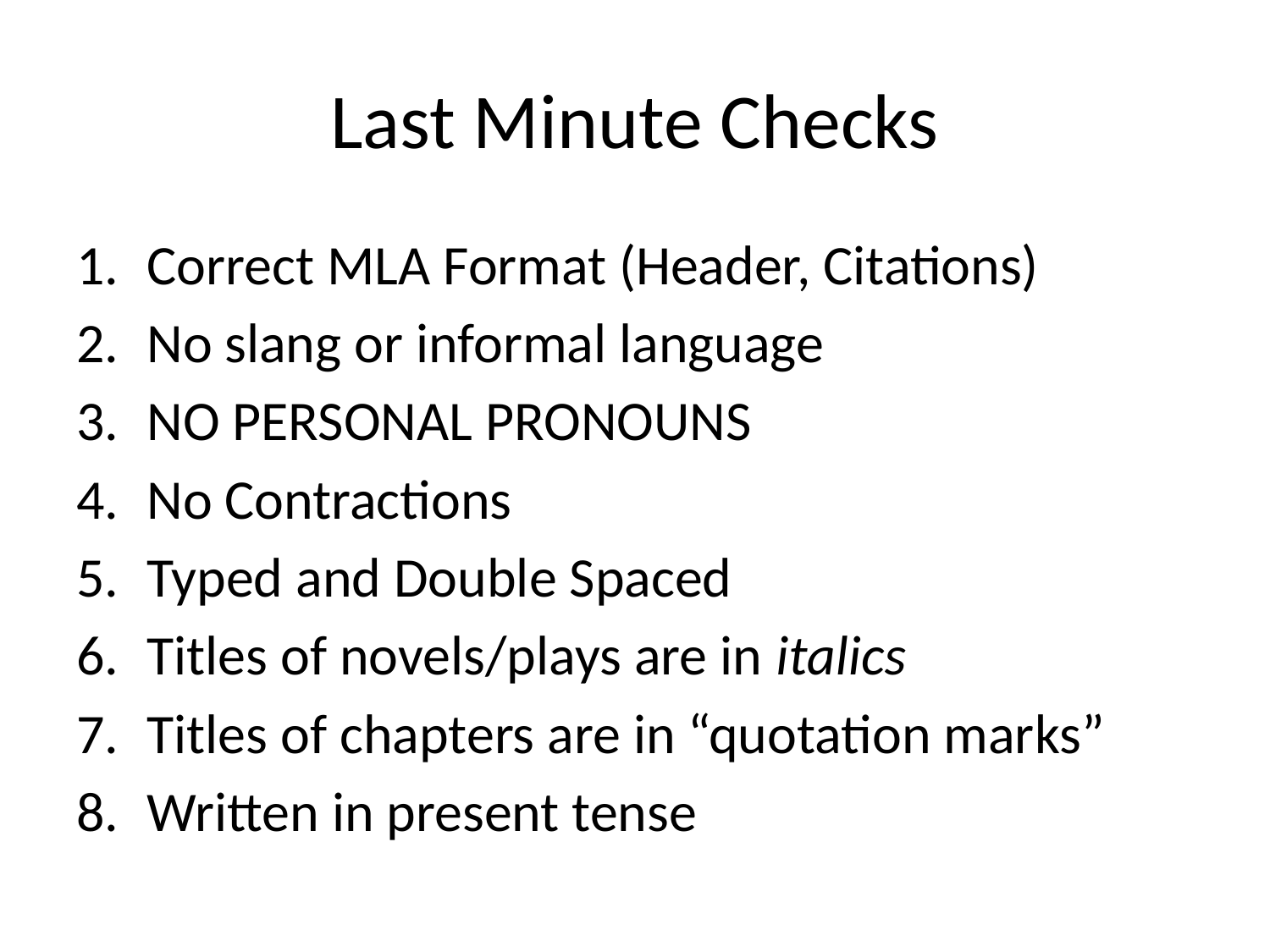

# Last Minute Checks
Correct MLA Format (Header, Citations)
No slang or informal language
NO PERSONAL PRONOUNS
No Contractions
Typed and Double Spaced
Titles of novels/plays are in italics
Titles of chapters are in “quotation marks”
Written in present tense